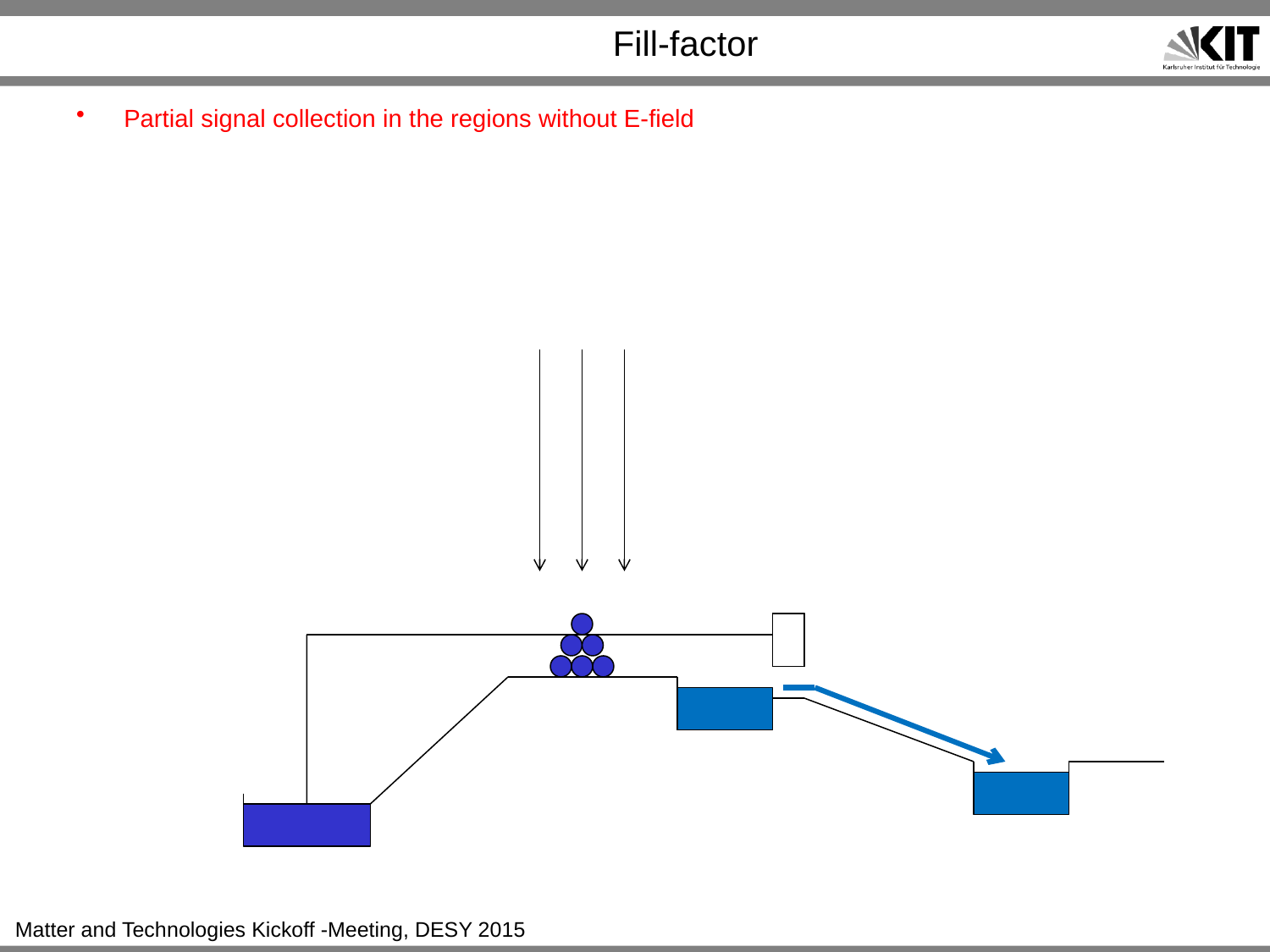

# Fill-factor
Partial signal collection in the regions without E-field